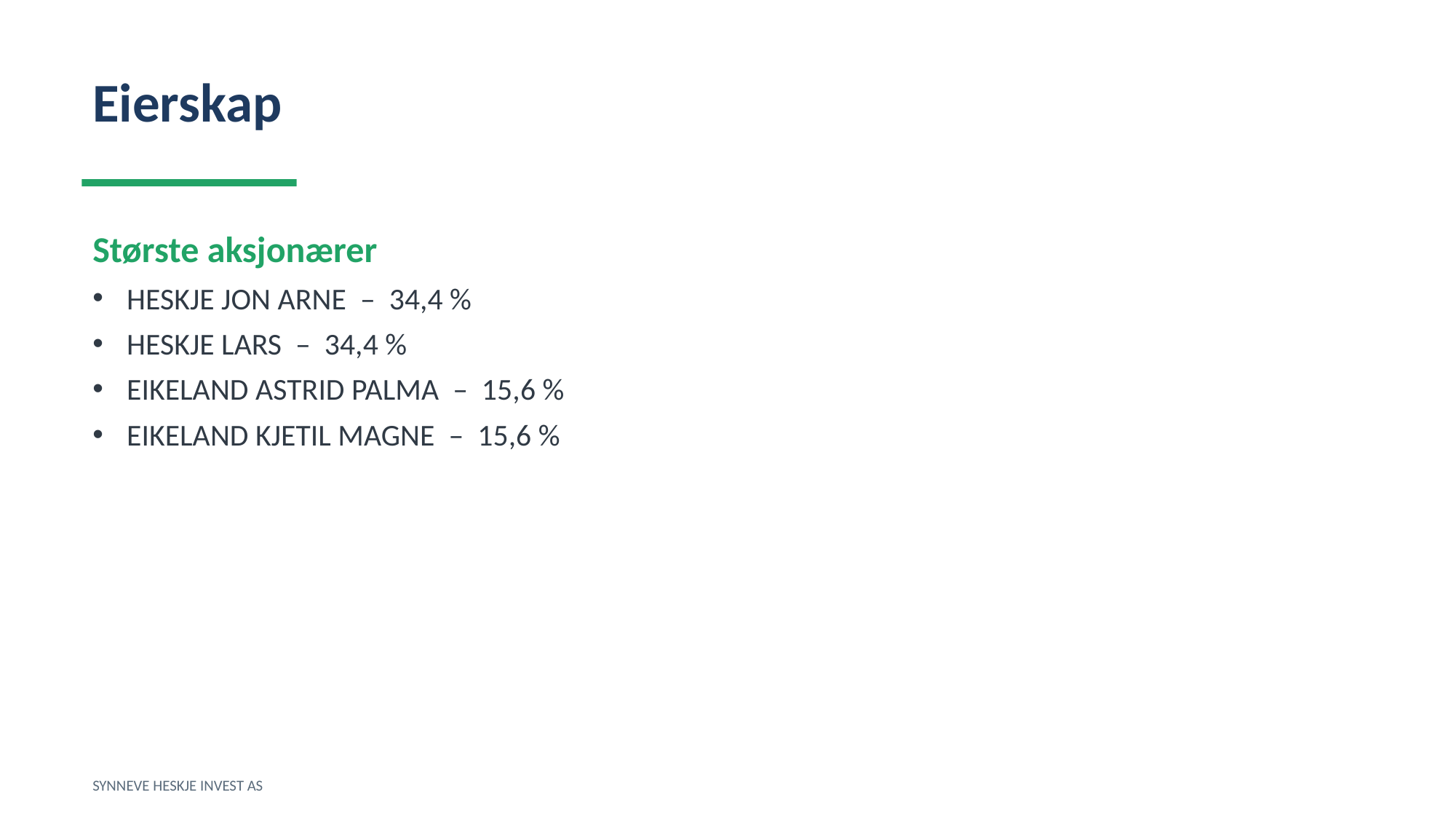

Eierskap

Største aksjonærer
HESKJE JON ARNE  –  34,4 %
HESKJE LARS  –  34,4 %
EIKELAND ASTRID PALMA  –  15,6 %
EIKELAND KJETIL MAGNE  –  15,6 %
SYNNEVE HESKJE INVEST AS